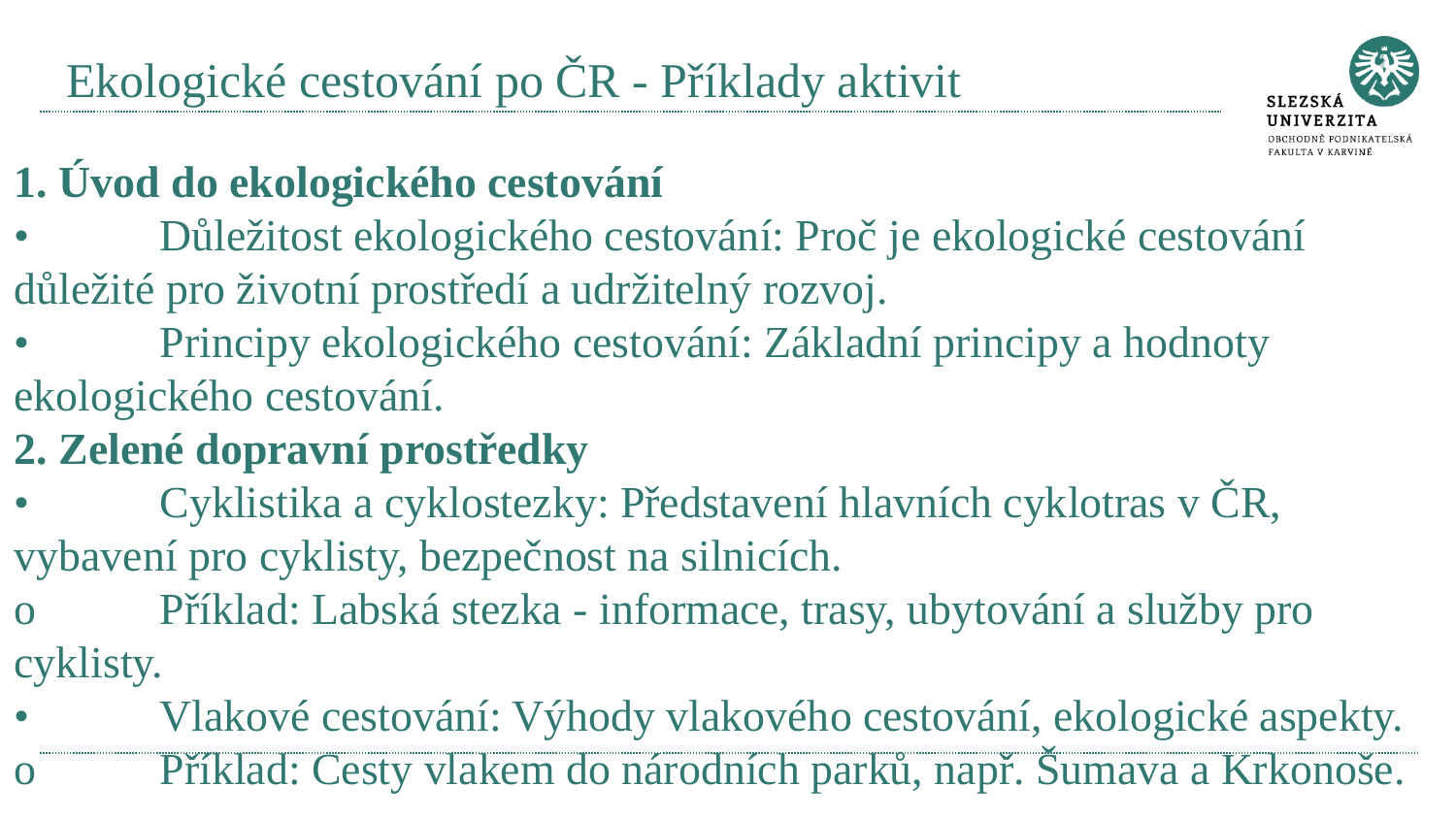

# Ekologické cestování po ČR - Příklady aktivit
1. Úvod do ekologického cestování
•	Důležitost ekologického cestování: Proč je ekologické cestování důležité pro životní prostředí a udržitelný rozvoj.
•	Principy ekologického cestování: Základní principy a hodnoty ekologického cestování.
2. Zelené dopravní prostředky
•	Cyklistika a cyklostezky: Představení hlavních cyklotras v ČR, vybavení pro cyklisty, bezpečnost na silnicích.
o	Příklad: Labská stezka - informace, trasy, ubytování a služby pro cyklisty.
•	Vlakové cestování: Výhody vlakového cestování, ekologické aspekty.
o	Příklad: Cesty vlakem do národních parků, např. Šumava a Krkonoše.